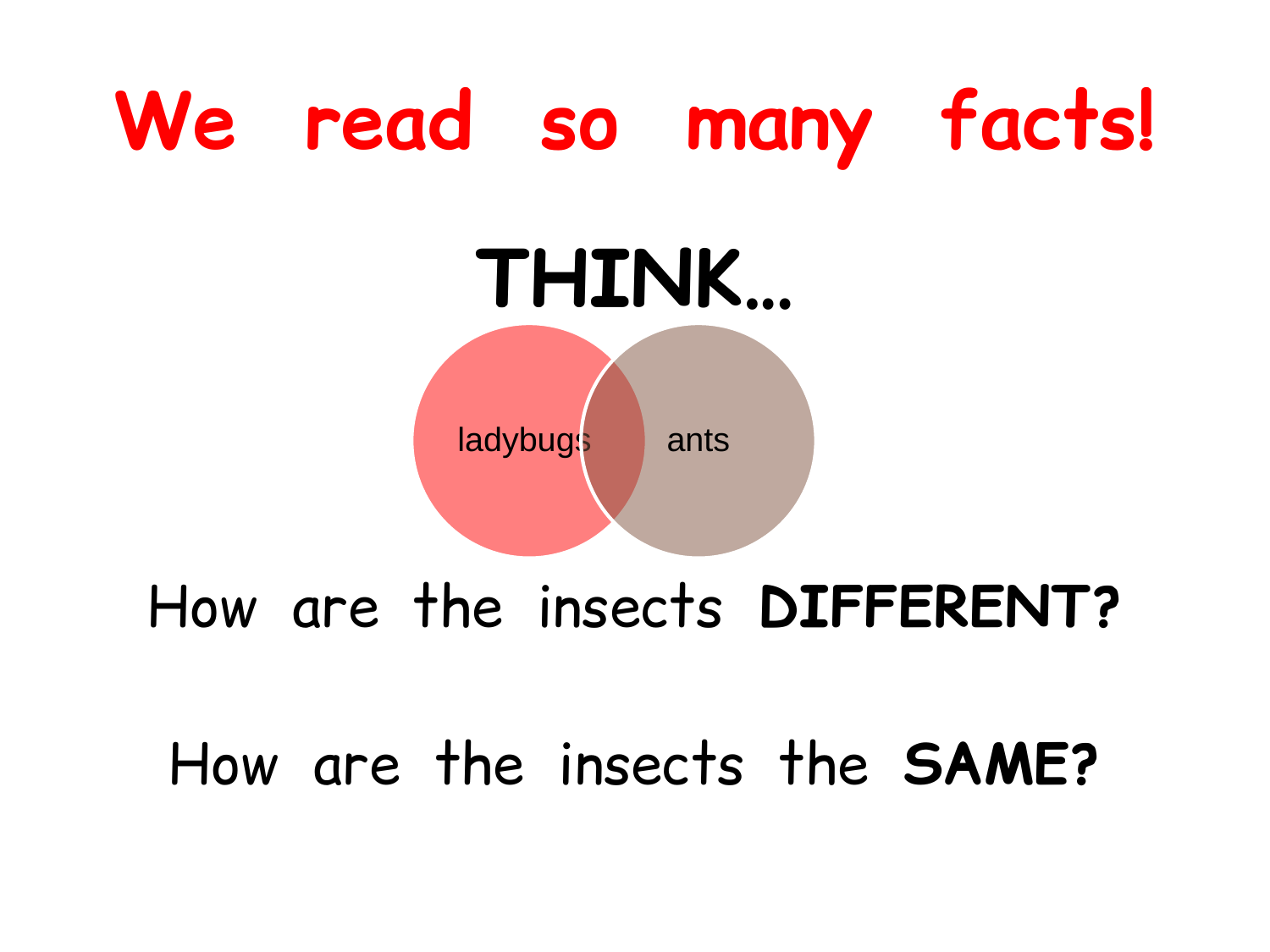

# We  read  so  many  facts!
THINK…

How  are  the  insects  DIFFERENT?

How  are  the  insects  the  SAME?
ladybugs
ants